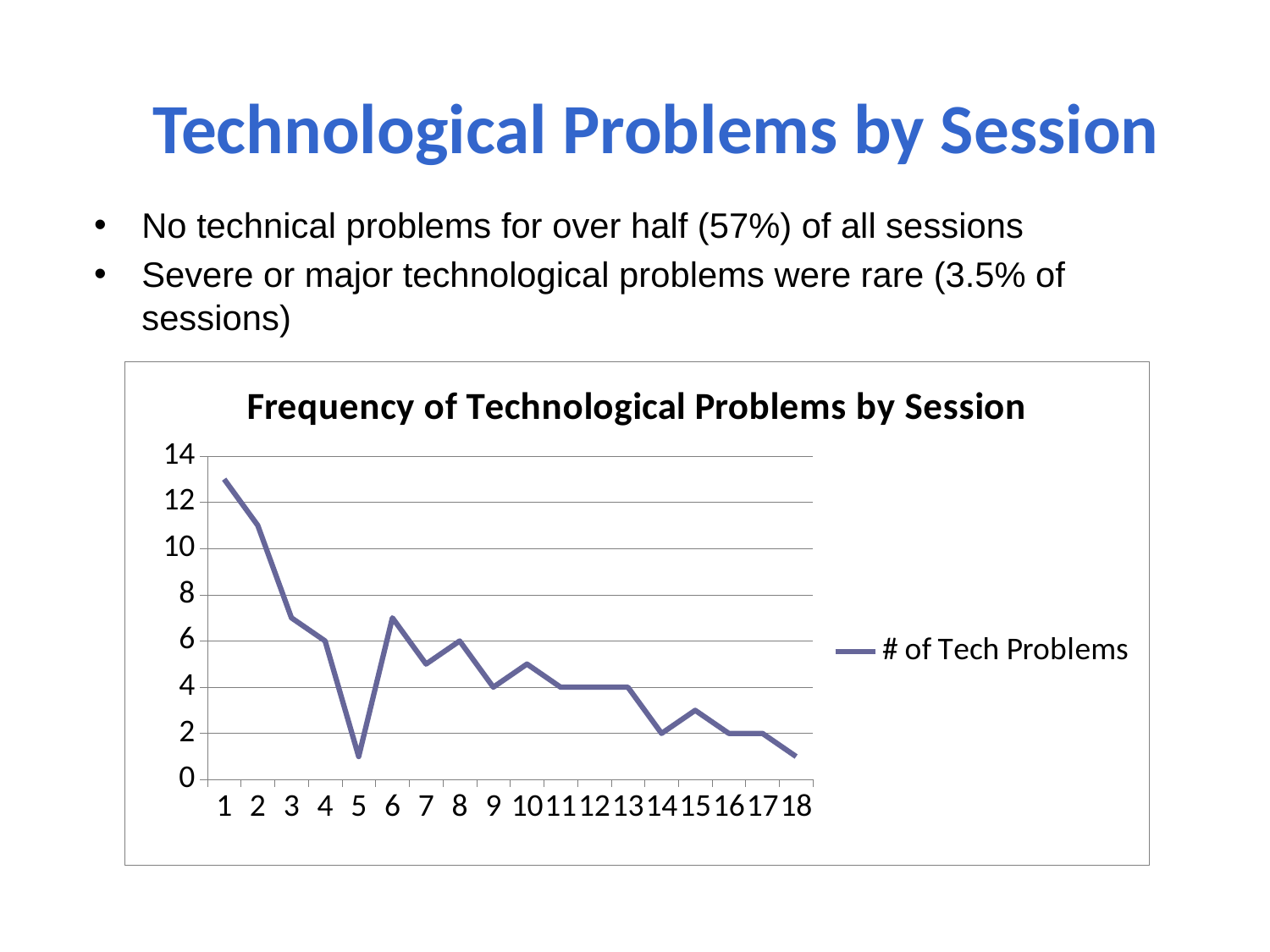

Technological Problems by Session
No technical problems for over half (57%) of all sessions
Severe or major technological problems were rare (3.5% of sessions)

### Chart: Frequency of Technological Problems by Session

| Category | # of Tech Problems |
|---|---|
| 1 | 13.0 |
| 2 | 11.0 |
| 3 | 7.0 |
| 4 | 6.0 |
| 5 | 1.0 |
| 6 | 7.0 |
| 7 | 5.0 |
| 8 | 6.0 |
| 9 | 4.0 |
| 10 | 5.0 |
| 11 | 4.0 |
| 12 | 4.0 |
| 13 | 4.0 |
| 14 | 2.0 |
| 15 | 3.0 |
| 16 | 2.0 |
| 17 | 2.0 |
| 18 | 1.0 |